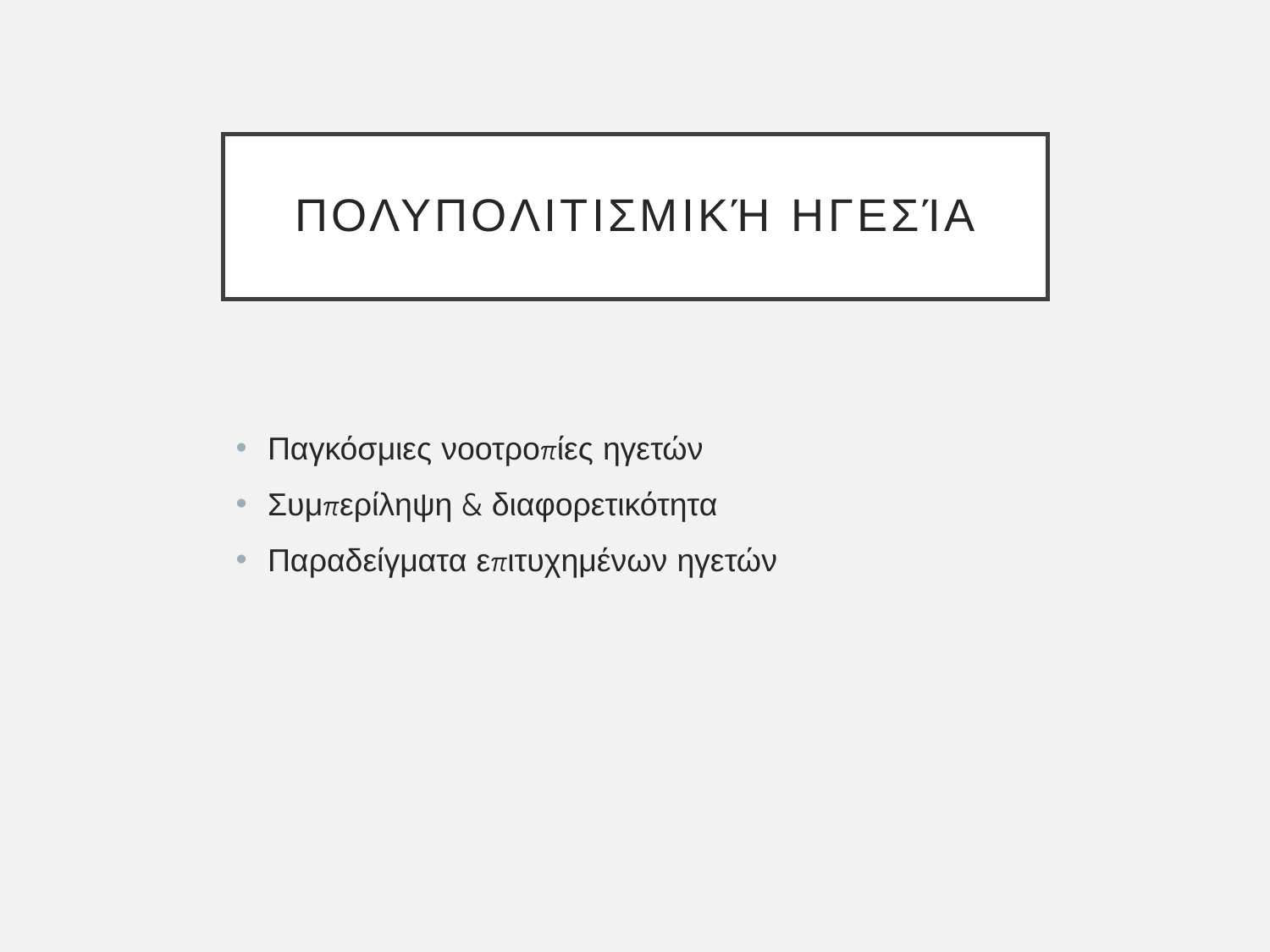

# Πολυπολιτισμική Ηγεσία

Παγκόσμιες νοοτροπίες ηγετών
Συμπερίληψη & διαφορετικότητα
Παραδείγματα επιτυχημένων ηγετών